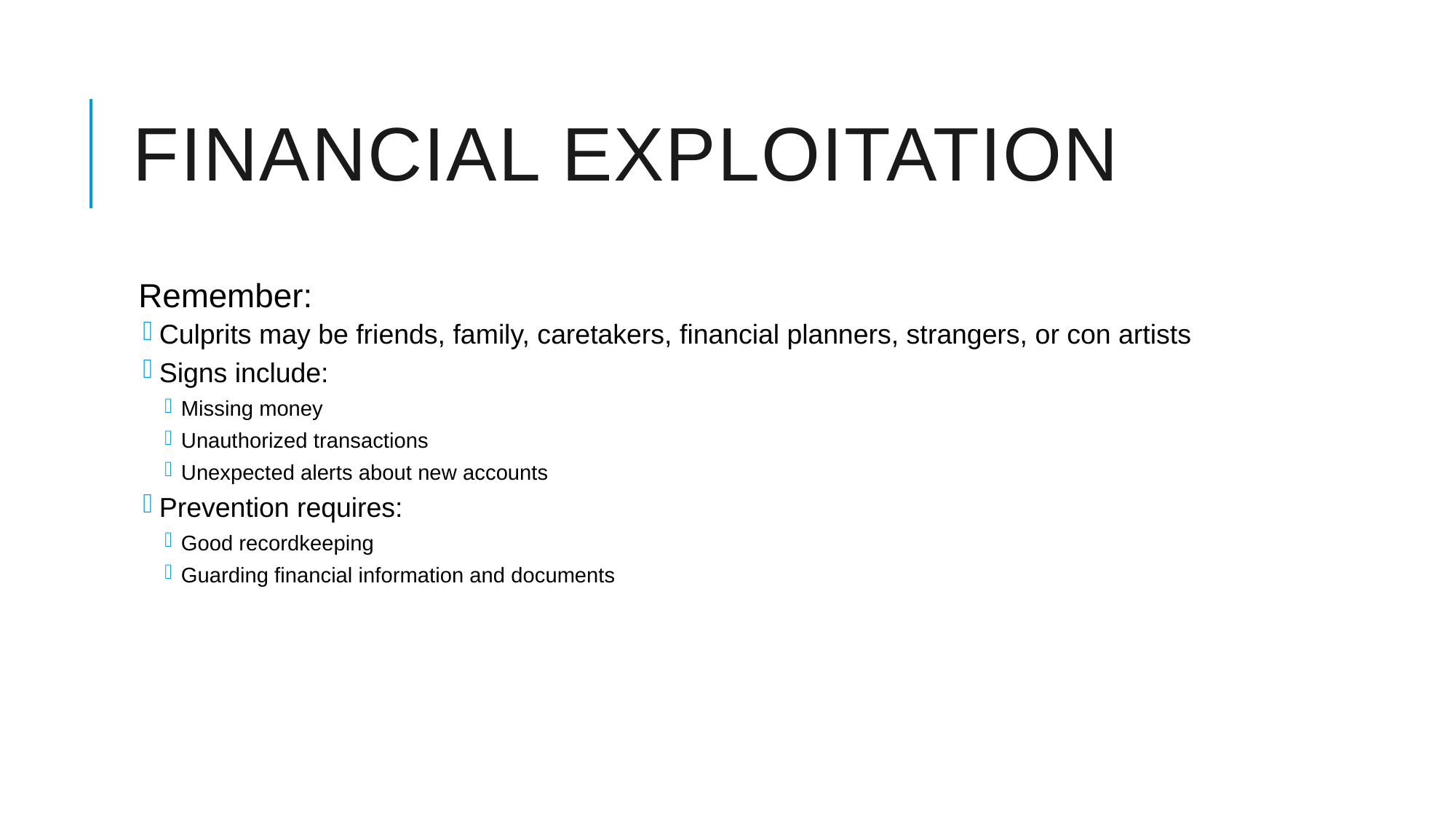

# Financial Exploitation
Remember:
Culprits may be friends, family, caretakers, financial planners, strangers, or con artists
Signs include:
Missing money
Unauthorized transactions
Unexpected alerts about new accounts
Prevention requires:
Good recordkeeping
Guarding financial information and documents